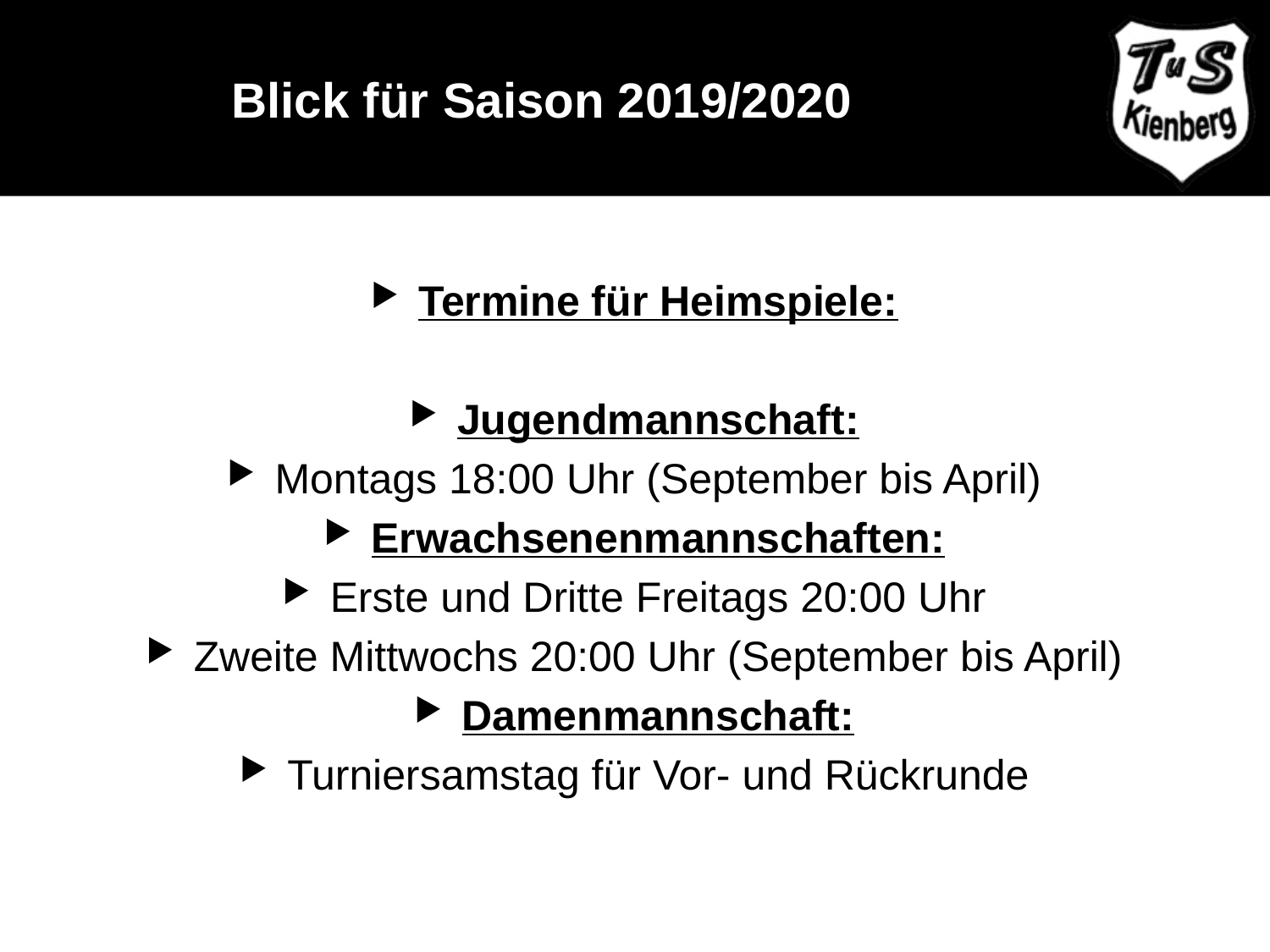

Blick für Saison 2019/2020
Termine für Heimspiele:

Jugendmannschaft:
Montags 18:00 Uhr (September bis April)
Erwachsenenmannschaften:
Erste und Dritte Freitags 20:00 Uhr
Zweite Mittwochs 20:00 Uhr (September bis April)
Damenmannschaft:
Turniersamstag für Vor- und Rückrunde